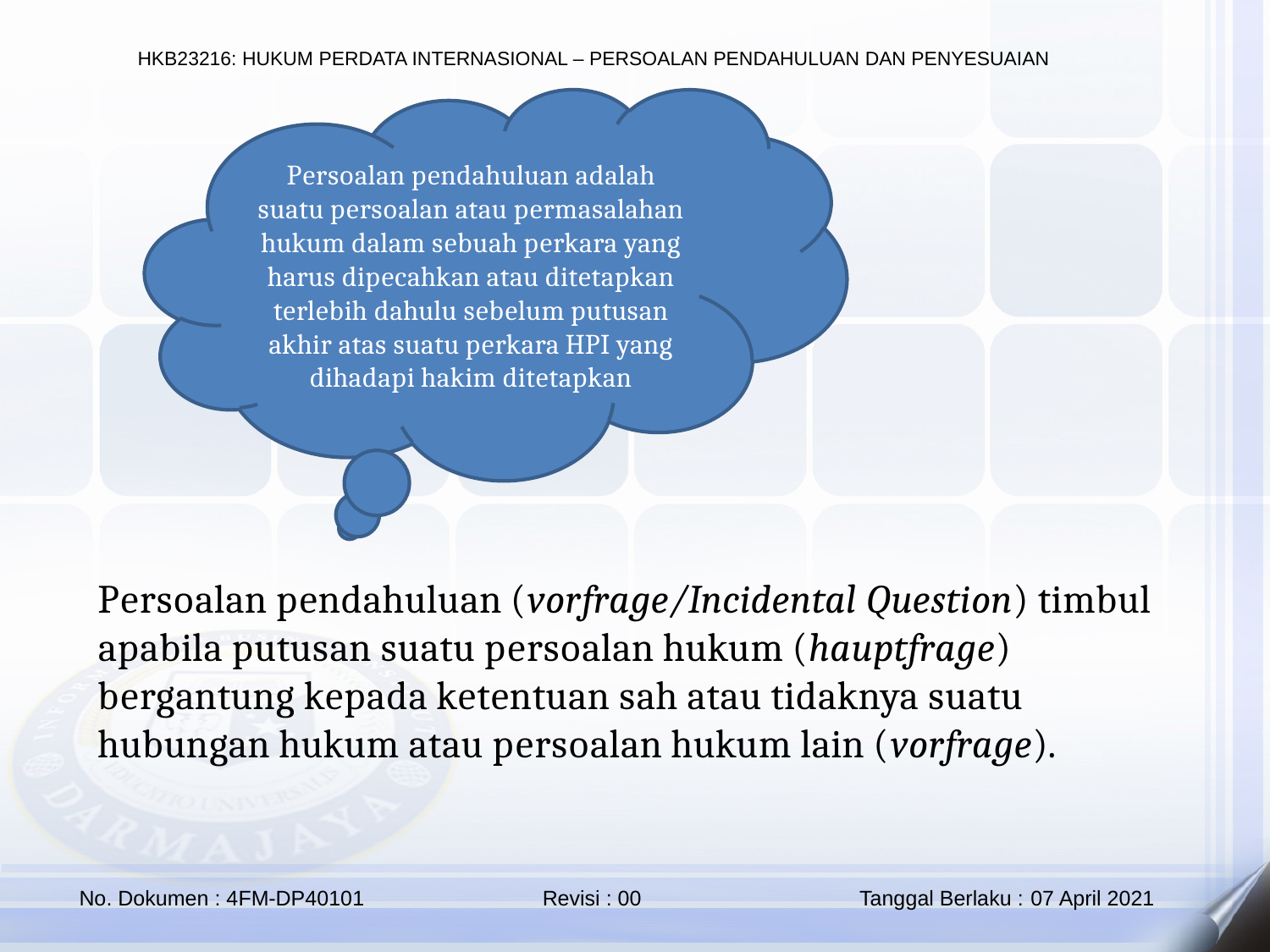

Persoalan pendahuluan adalah suatu persoalan atau permasalahan hukum dalam sebuah perkara yang harus dipecahkan atau ditetapkan terlebih dahulu sebelum putusan akhir atas suatu perkara HPI yang dihadapi hakim ditetapkan
Persoalan pendahuluan (vorfrage/Incidental Question) timbul apabila putusan suatu persoalan hukum (hauptfrage) bergantung kepada ketentuan sah atau tidaknya suatu hubungan hukum atau persoalan hukum lain (vorfrage).